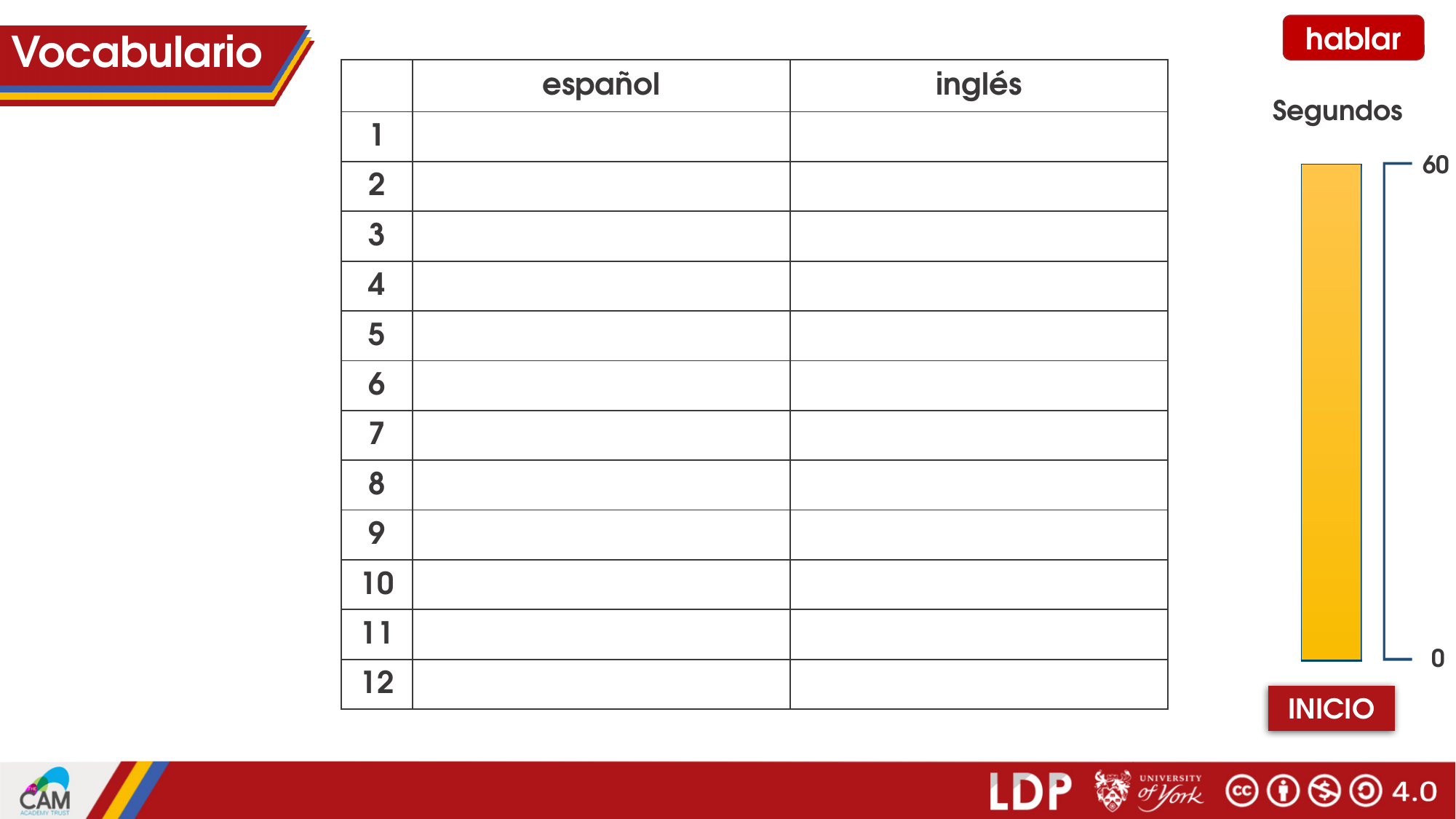

hablar
# Vocabulario
|  | español | inglés |
| --- | --- | --- |
| 1 | el lunes | Monday |
| 2 | el martes | Tuesday |
| 3 | el miércoles | Wednesday |
| 4 | el jueves | Thursday |
| 5 | el viernes | Friday |
| 6 | el sábado | Saturday |
| 7 | el domingo | Sunday |
| 8 | lavar | to wash, washing |
| 9 | la ropa | clothes |
| 10 | limpiar | to clean, cleaning |
| 11 | el suelo | floor |
| 12 | organizar | to organise, organising |
Segundos

60

0

INICIO